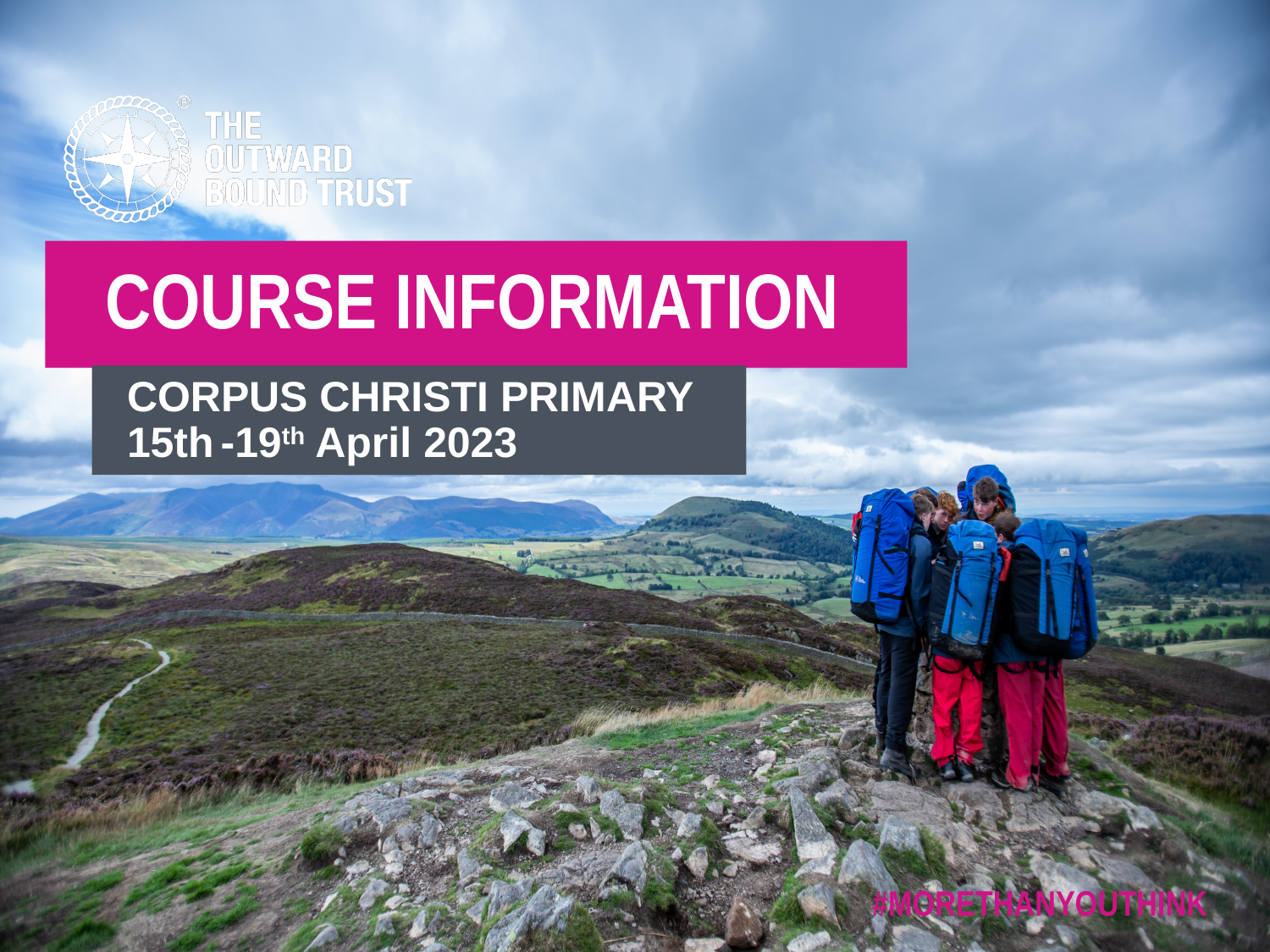

# COURSE INFORMATION
CORPUS CHRISTI PRIMARY  15th -19th April 2023